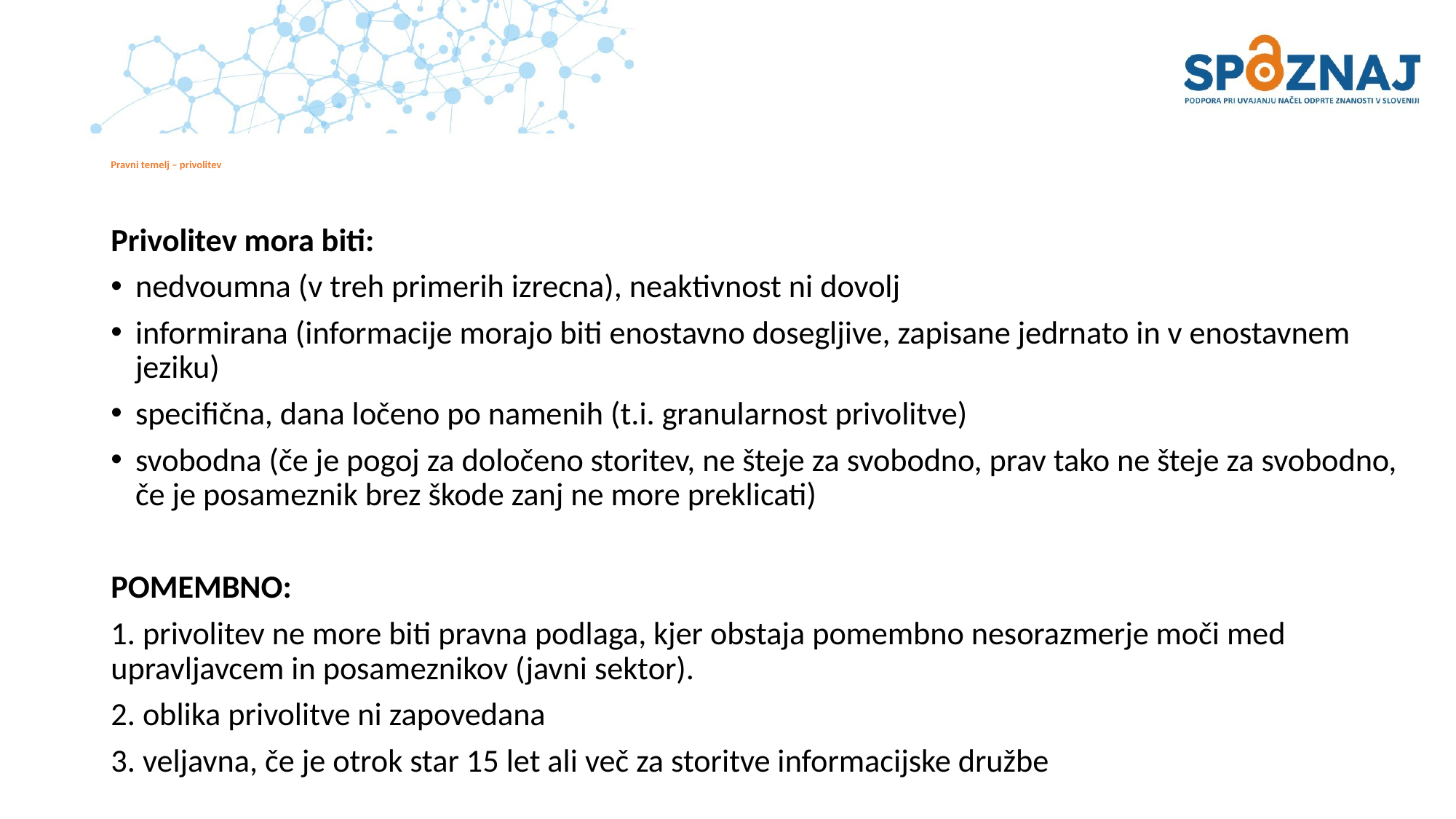

# Pravni temelj – privolitev
Privolitev mora biti:
nedvoumna (v treh primerih izrecna), neaktivnost ni dovolj
informirana (informacije morajo biti enostavno dosegljive, zapisane jedrnato in v enostavnem jeziku)
specifična, dana ločeno po namenih (t.i. granularnost privolitve)
svobodna (če je pogoj za določeno storitev, ne šteje za svobodno, prav tako ne šteje za svobodno, če je posameznik brez škode zanj ne more preklicati)

POMEMBNO:
1. privolitev ne more biti pravna podlaga, kjer obstaja pomembno nesorazmerje moči med upravljavcem in posameznikov (javni sektor).
2. oblika privolitve ni zapovedana
3. veljavna, če je otrok star 15 let ali več za storitve informacijske družbe